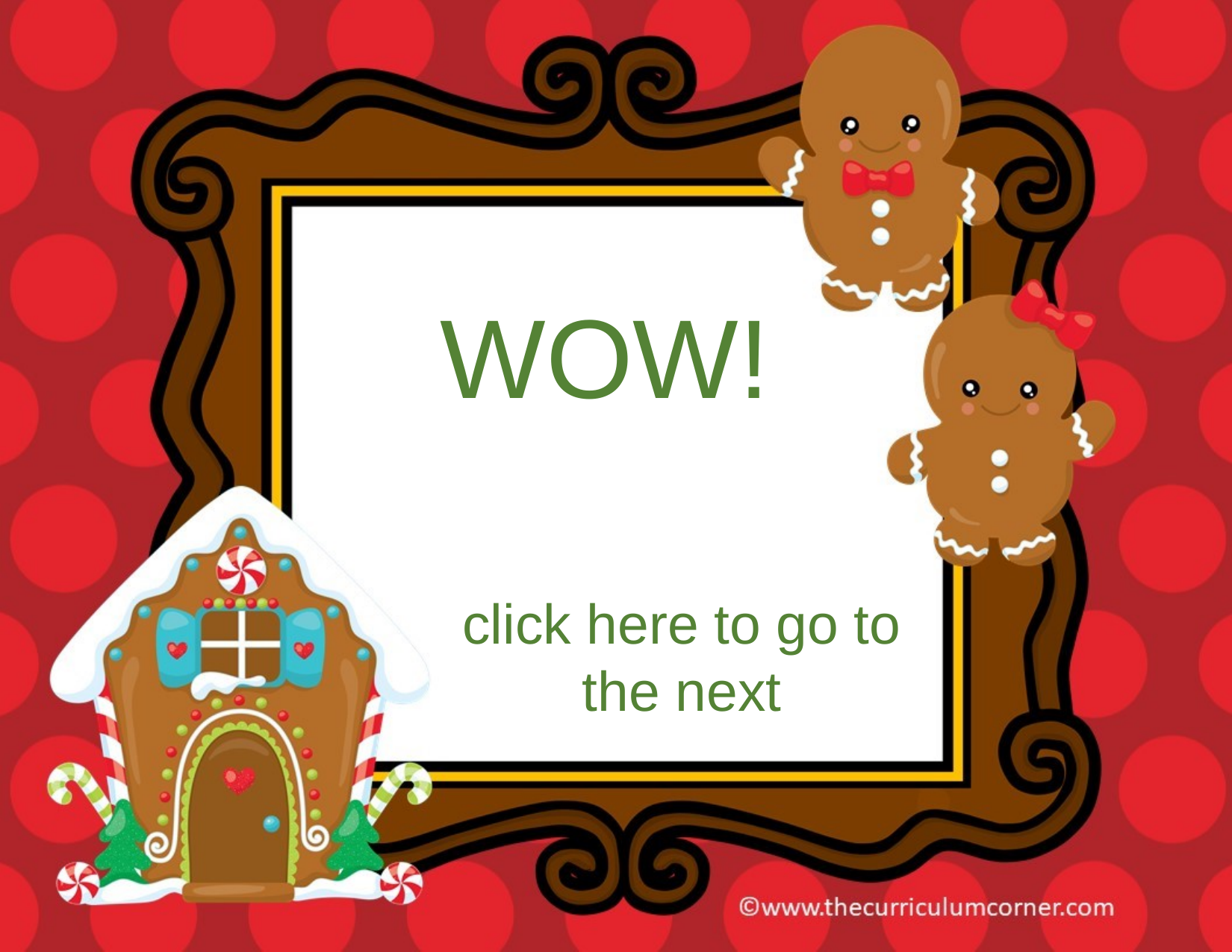

WOW!
click here to go to the next